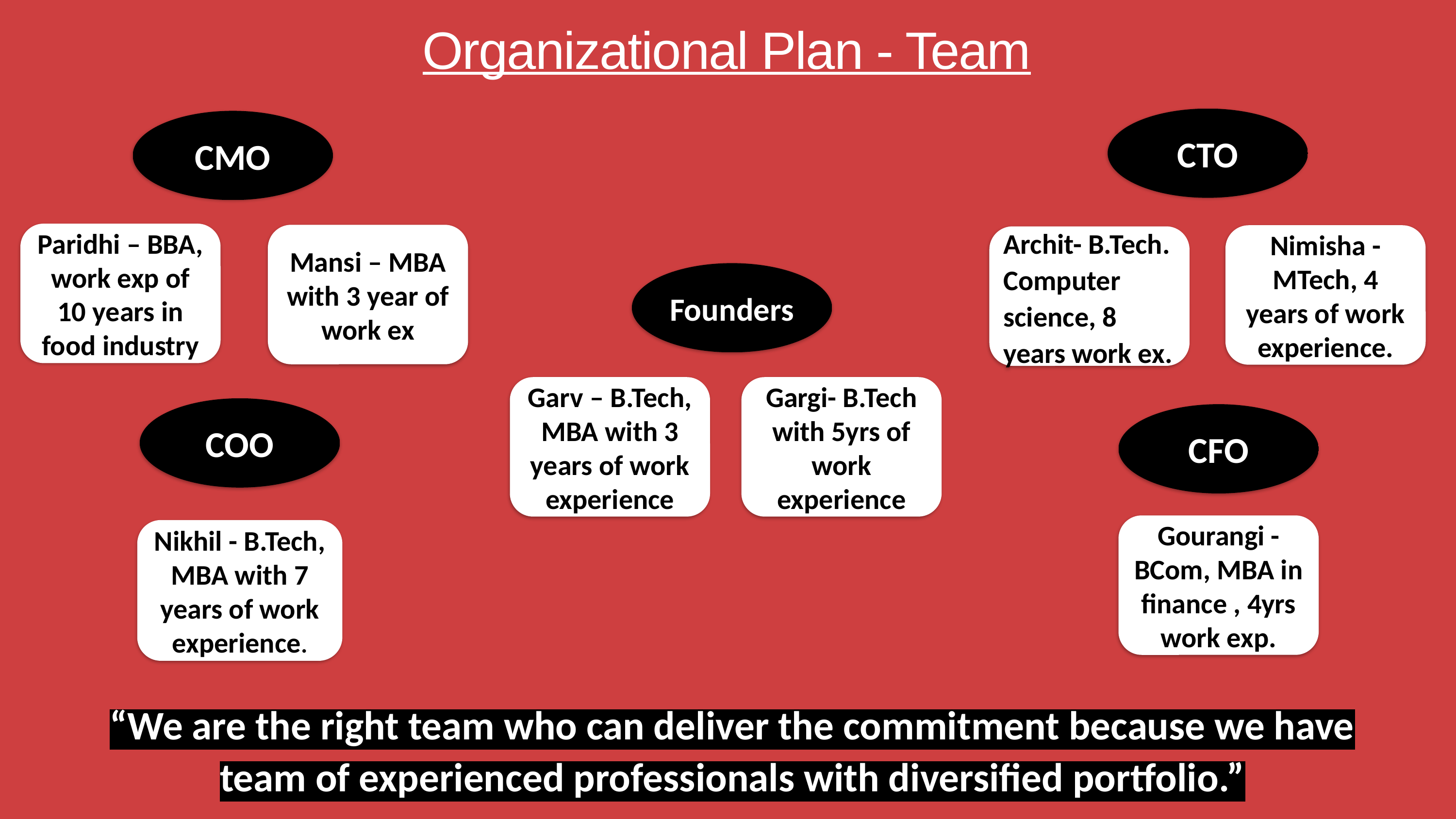

Organizational Plan - Team
CTO
CMO
Paridhi – BBA, work exp of 10 years in food industry
Mansi – MBA with 3 year of work ex
Nimisha -MTech, 4 years of work experience.
Archit- B.Tech. Computer  science, 8 years work ex.
Founders
Garv – B.Tech, MBA with 3 years of work experience
Gargi- B.Tech with 5yrs of work experience
COO
CFO
Gourangi - BCom, MBA in finance , 4yrs work exp.
Nikhil - B.Tech, MBA with 7 years of work experience.
“We are the right team who can deliver the commitment because we have team of experienced professionals with diversified portfolio.”